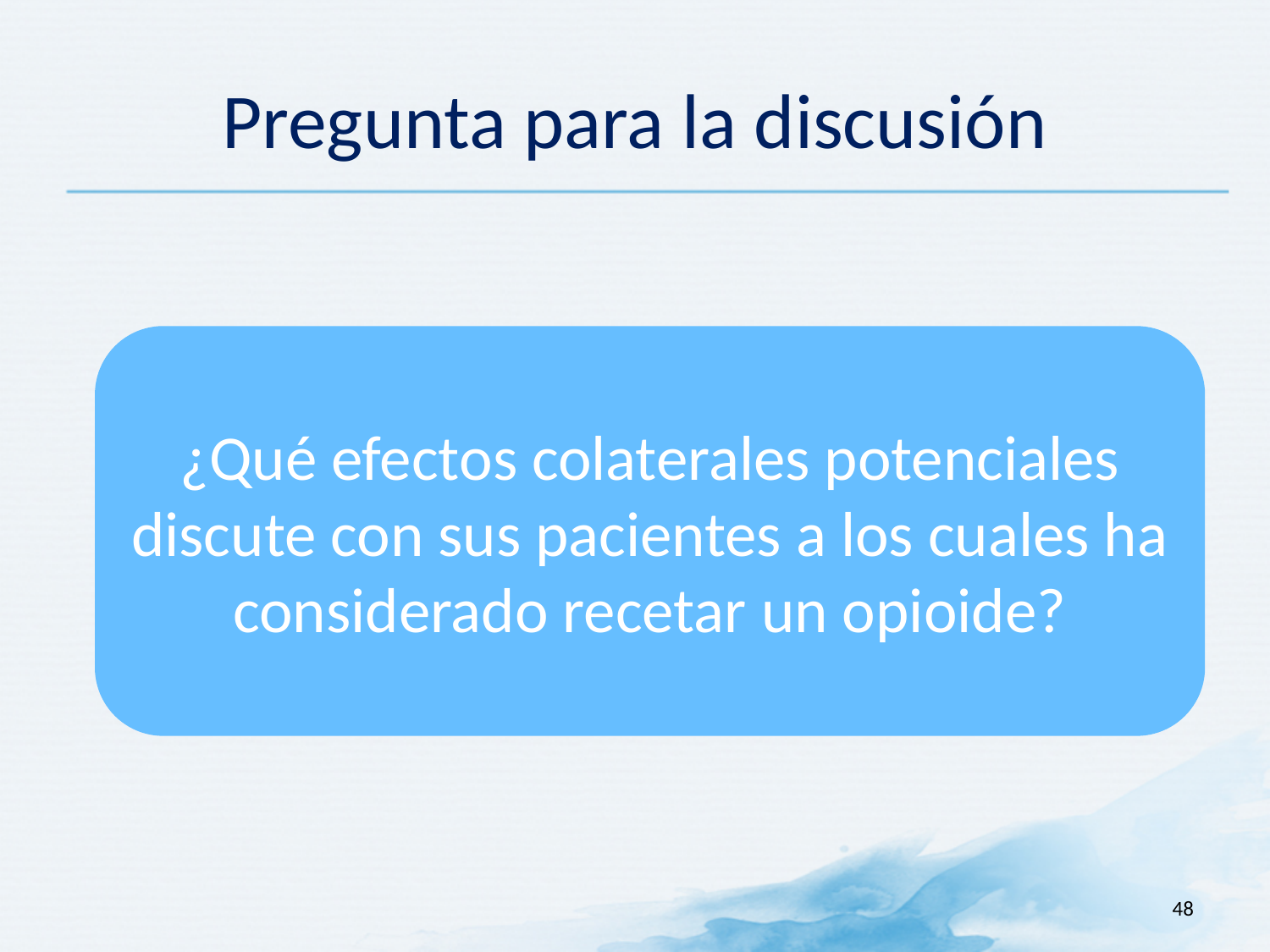

# Pregunta para la discusión
¿Qué efectos colaterales potenciales discute con sus pacientes a los cuales ha considerado recetar un opioide?
48